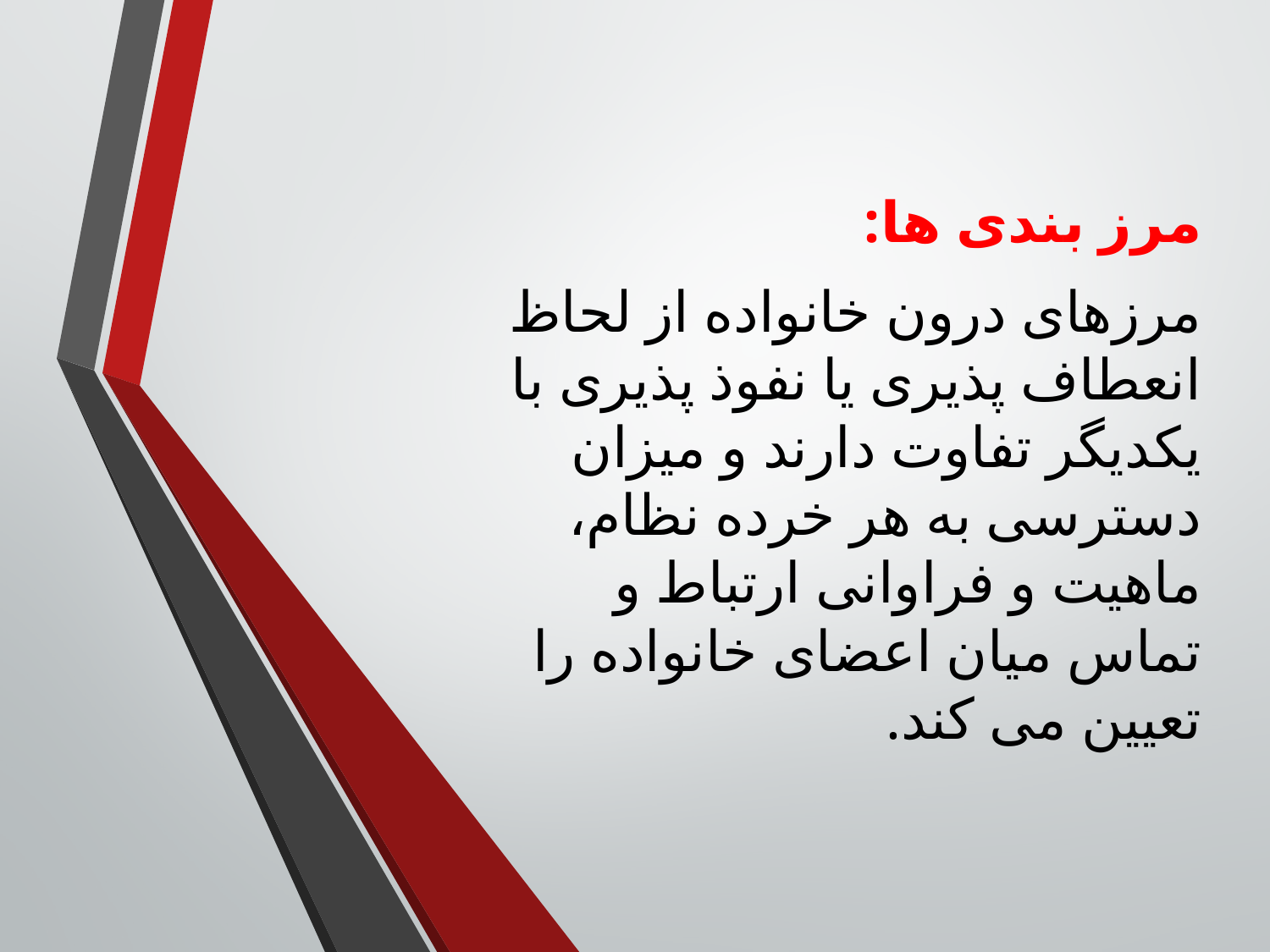

مرز بندی ها:
مرزهای درون خانواده از لحاظ انعطاف پذیری یا نفوذ پذیری با یکدیگر تفاوت دارند و میزان دسترسی به هر خرده نظام، ماهیت و فراوانی ارتباط و تماس میان اعضای خانواده را تعیین می کند.